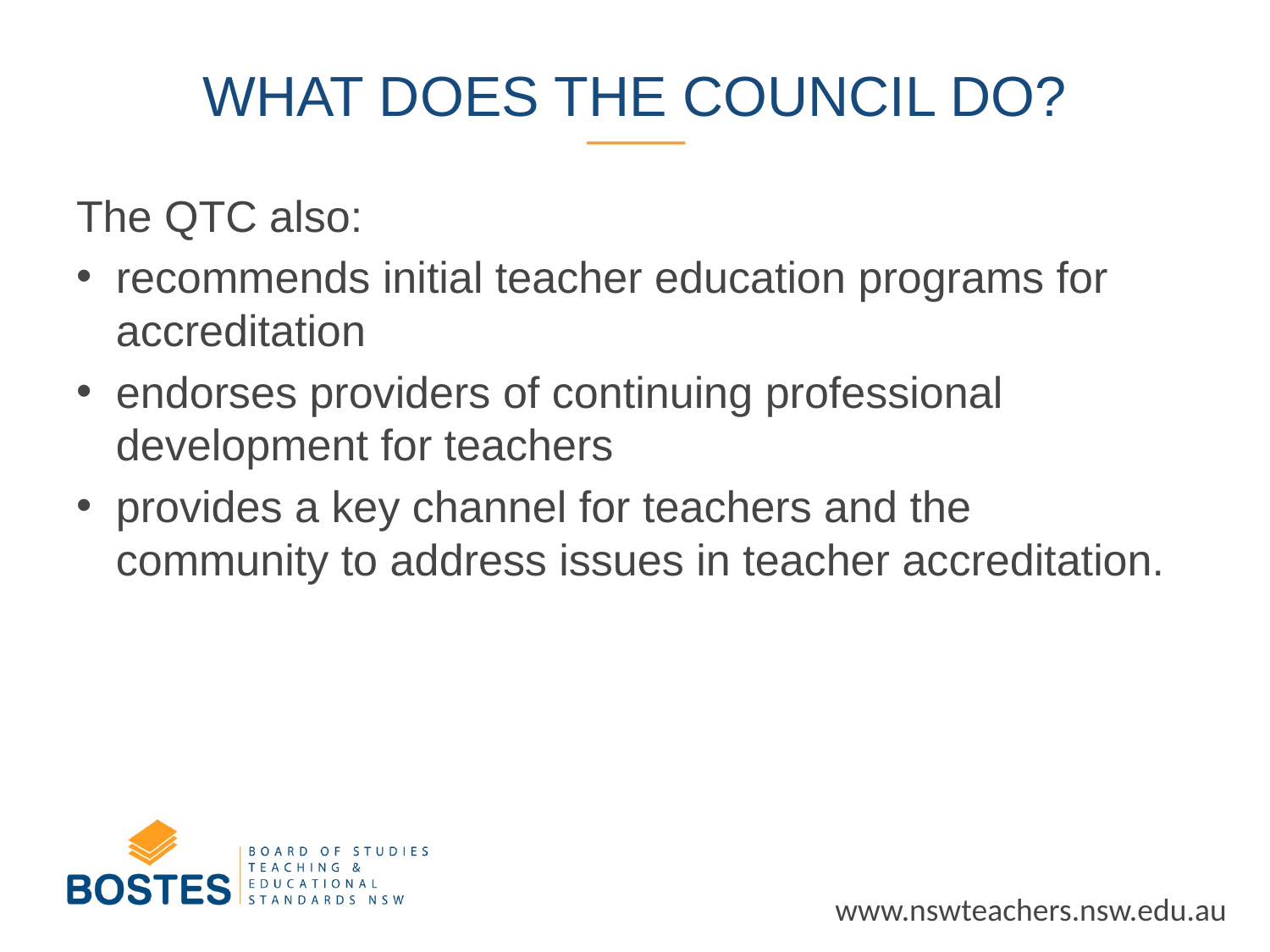

# What does the Council do?
The QTC also:
recommends initial teacher education programs for accreditation
endorses providers of continuing professional development for teachers
provides a key channel for teachers and the community to address issues in teacher accreditation.

www.nswteachers.nsw.edu.au